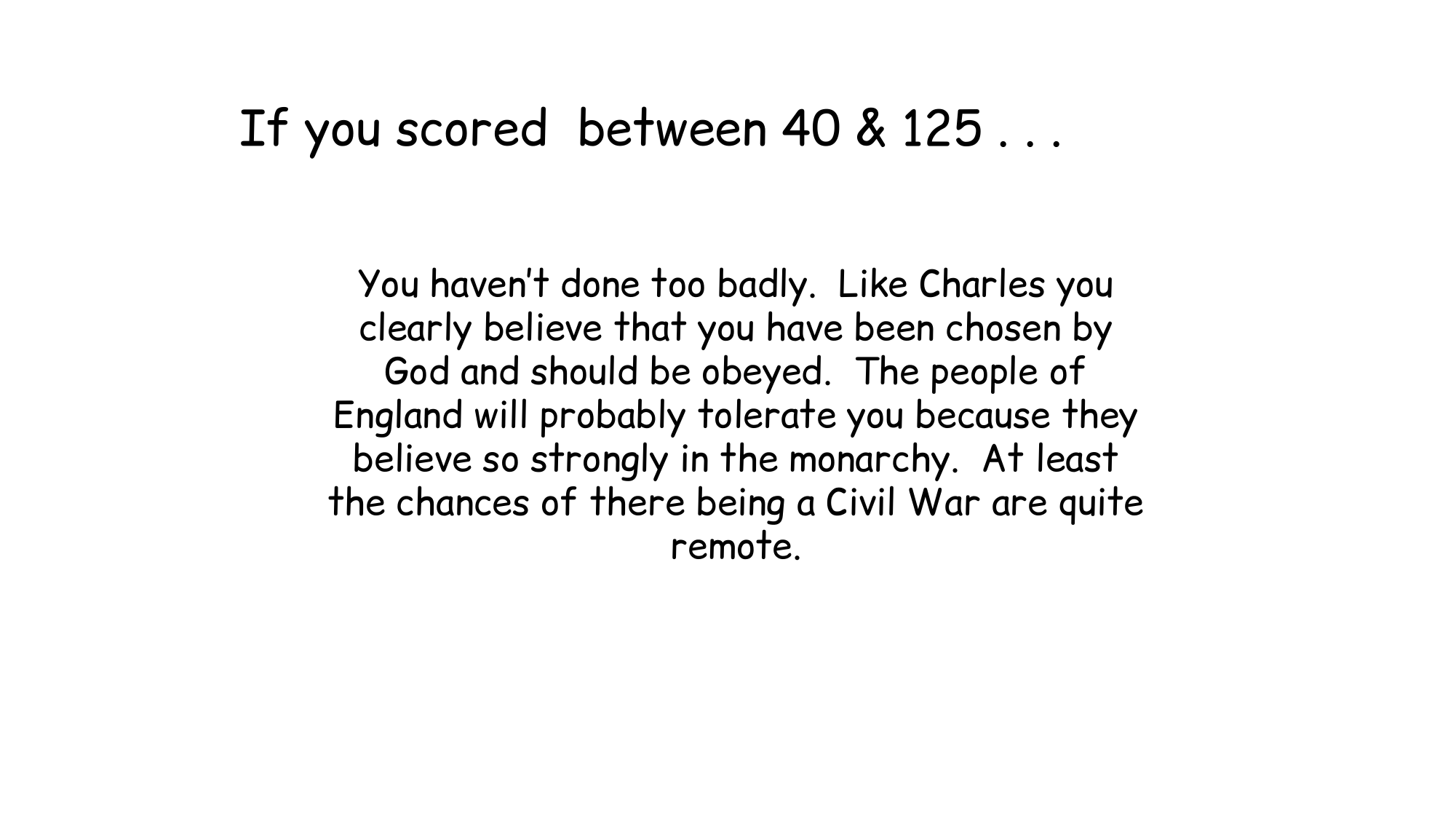

If you scored  between 40 & 125 . . .
You haven’t done too badly.  Like Charles you clearly believe that you have been chosen by God and should be obeyed.  The people of England will probably tolerate you because they believe so strongly in the monarchy.  At least the chances of there being a Civil War are quite remote.